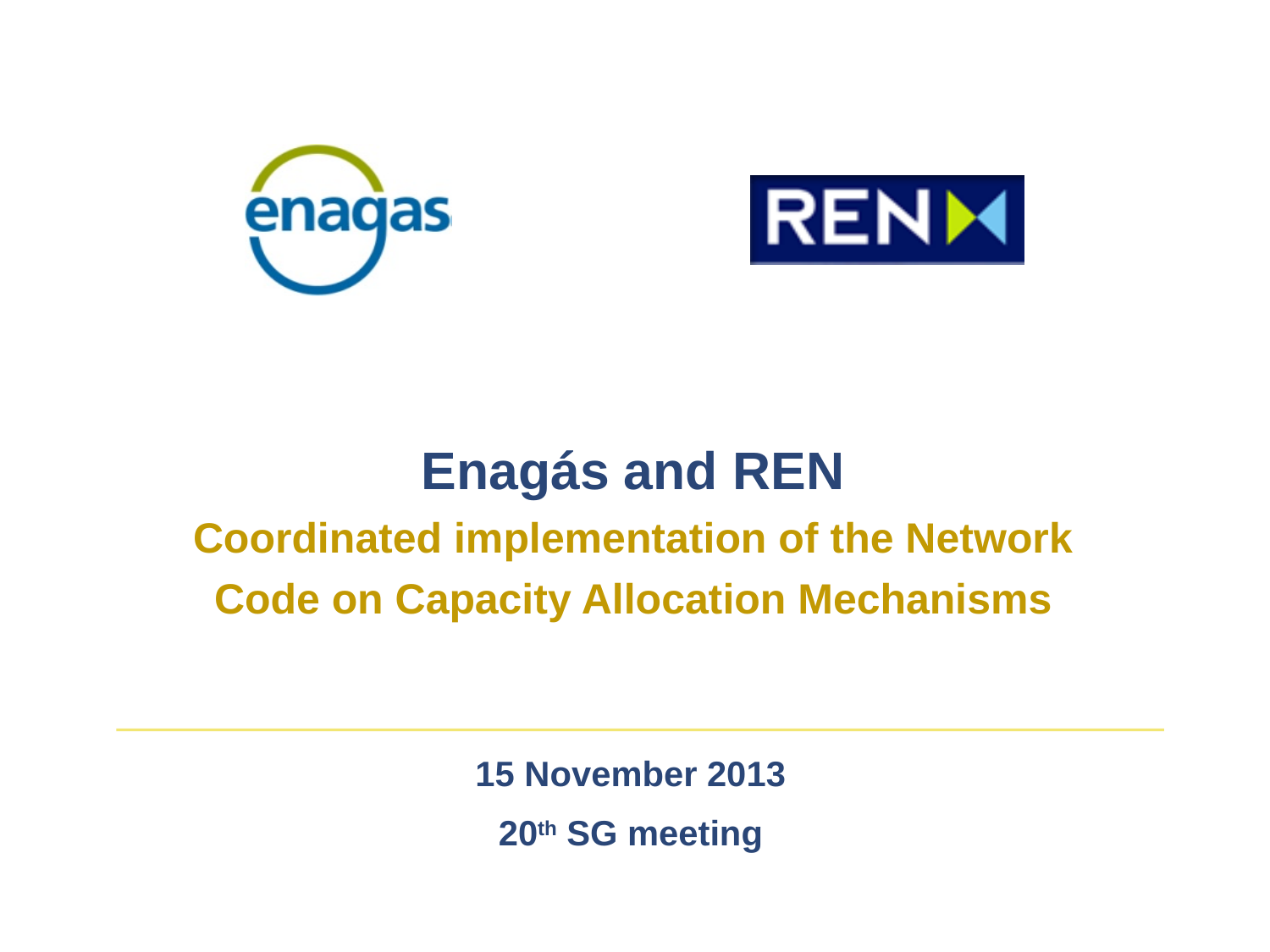

Enagás and REN
Coordinated implementation of the Network Code on Capacity Allocation Mechanisms

#

15 November 2013
20th SG meeting